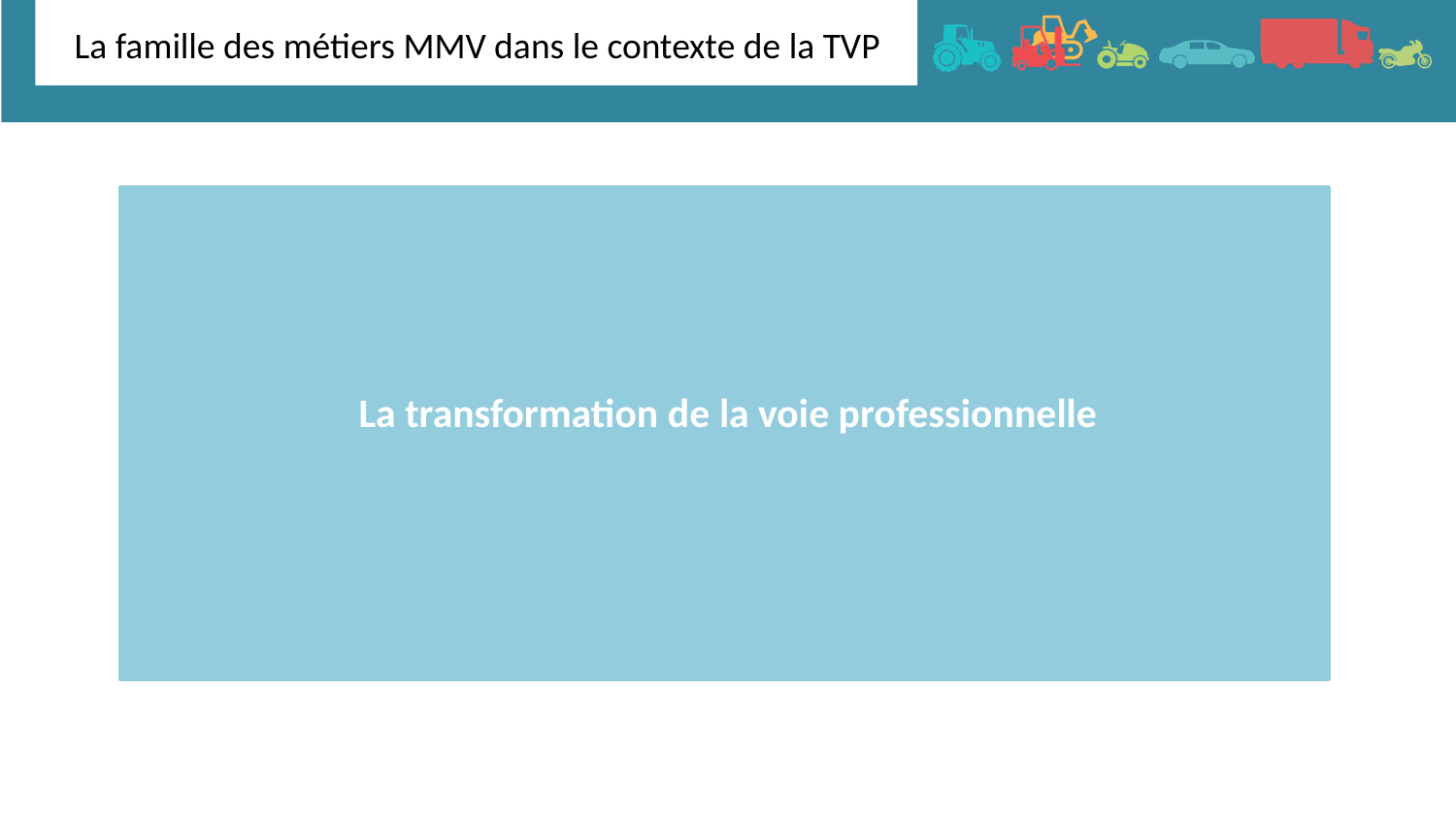

La famille des métiers MMV dans le contexte de la TVP
La transformation de la voie professionnelle